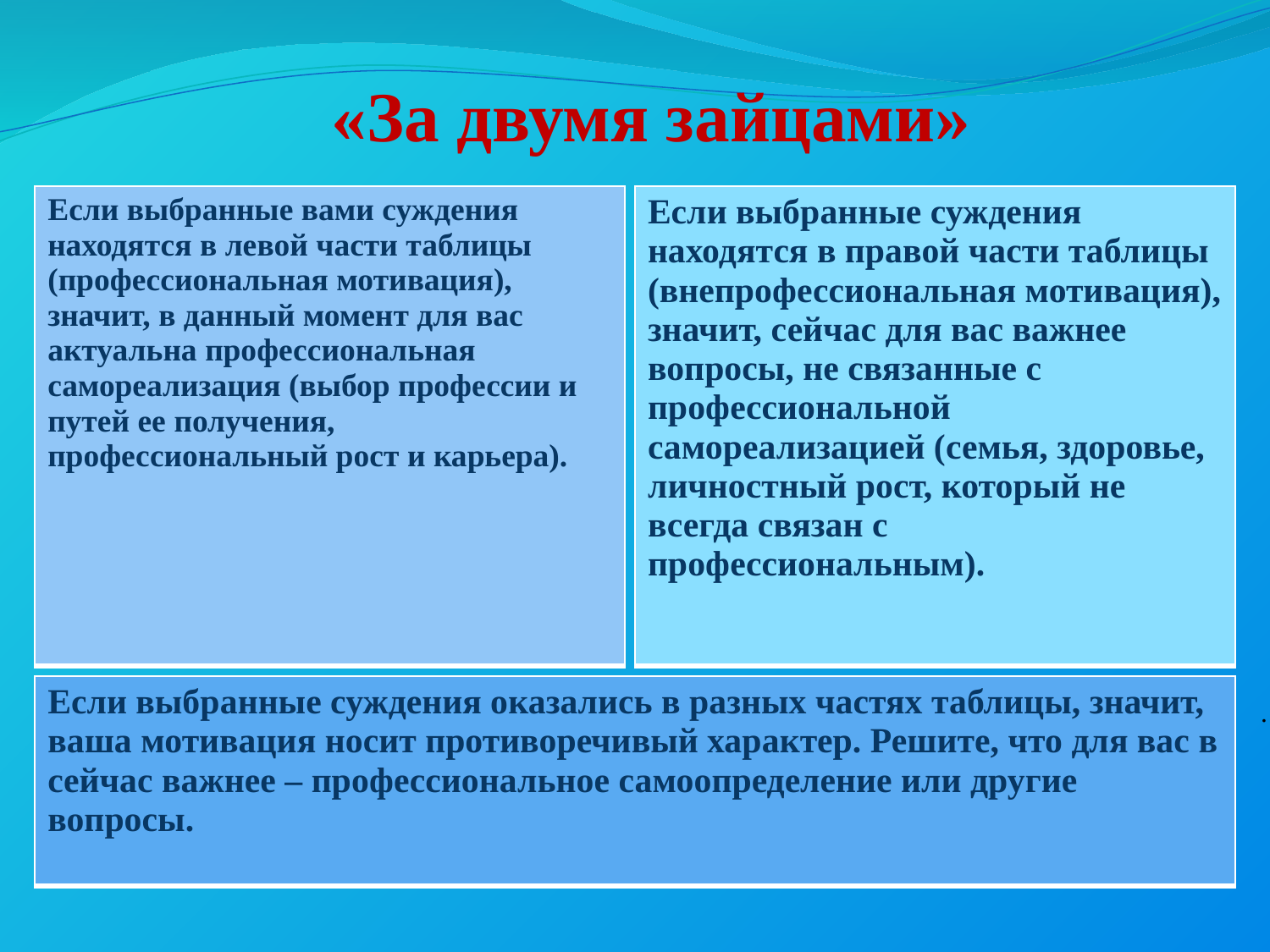

«За двумя зайцами»

.
| Если выбранные вами суждения находятся в левой части таблицы (профессиональная мотивация), значит, в данный момент для вас актуальна профессиональная самореализация (выбор профессии и путей ее получения, профессиональный рост и карьера). |
| --- |
| Если выбранные суждения находятся в правой части таблицы (внепрофессиональная мотивация), значит, сейчас для вас важнее вопросы, не связанные с профессиональной самореализацией (семья, здоровье, личностный рост, который не всегда связан с профессиональным). |
| --- |
| Если выбранные суждения оказались в разных частях таблицы, значит, ваша мотивация носит противоречивый характер. Решите, что для вас в сейчас важнее – профессиональное самоопределение или другие вопросы. |
| --- |